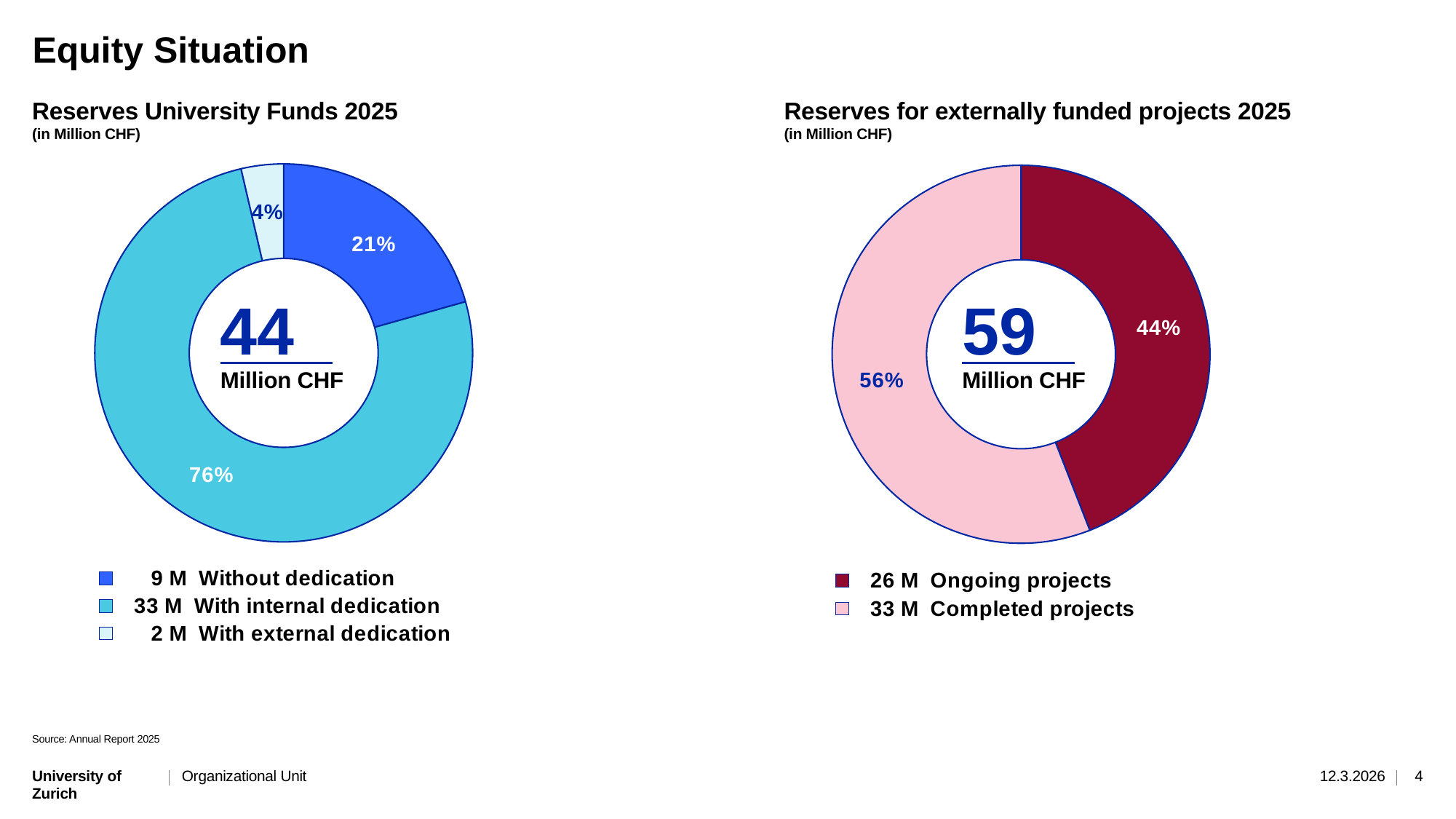

# Equity Situation

### Chart

| Category | Anteil |
|---|---|
|       9 M  Without dedication | 9.1 |
|    33 M  With internal dedication | 33.4 |
|       2 M  With external dedication | 1.6 |

### Chart

| Category | Anteil |
|---|---|
|    26 M  Ongoing projects | 26.0 |
|    33 M  Completed projects | 33.0 |
Reserves University Funds 2025
(in Million CHF)
Reserves for externally funded projects 2025
(in Million CHF)
44
59
Million CHF
Million CHF
Source: Annual Report 2025